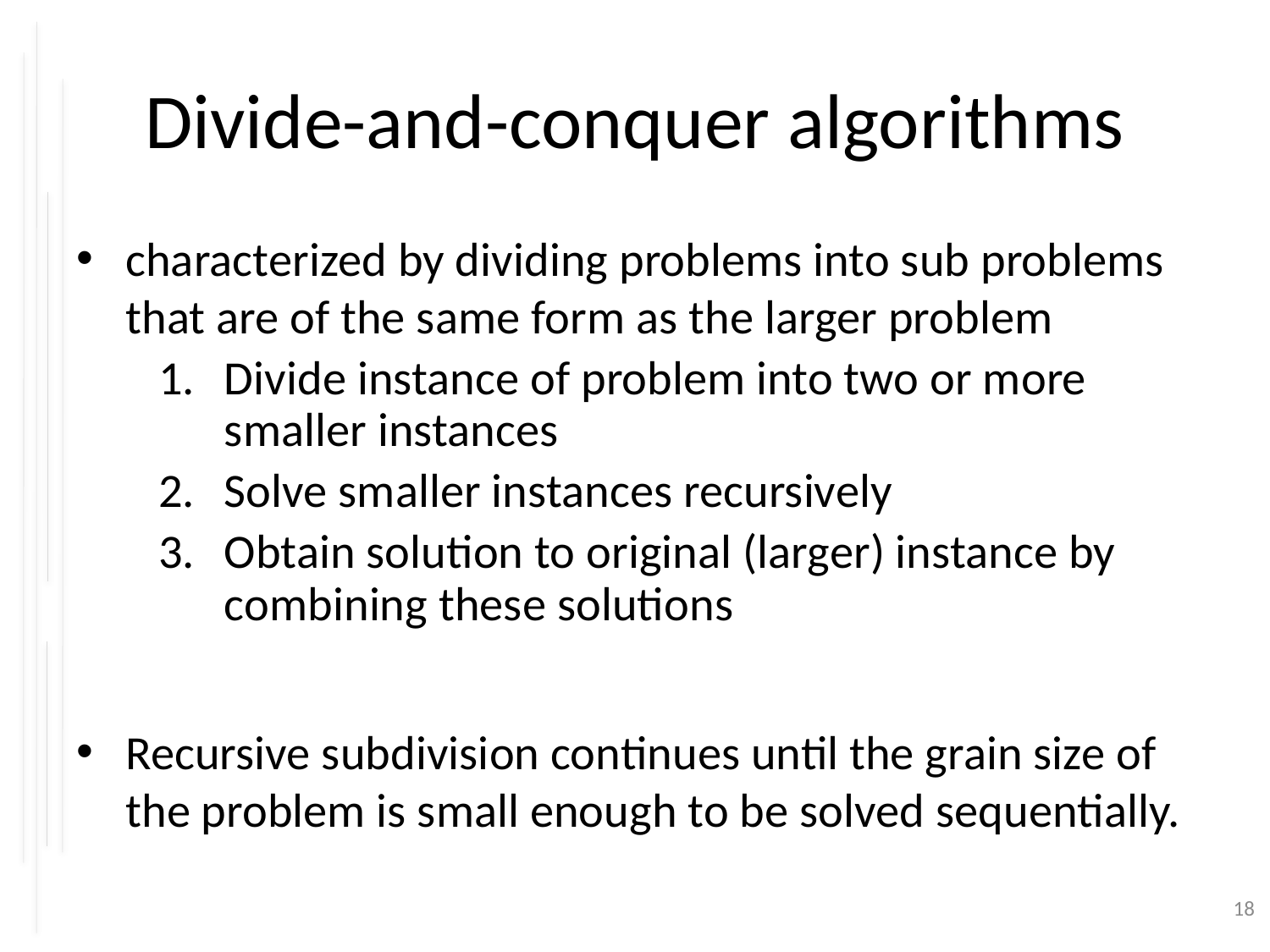

# Divide-and-conquer algorithms
characterized by dividing problems into sub problems that are of the same form as the larger problem
Divide instance of problem into two or more smaller instances
Solve smaller instances recursively
Obtain solution to original (larger) instance by combining these solutions

Recursive subdivision continues until the grain size of the problem is small enough to be solved sequentially.

18